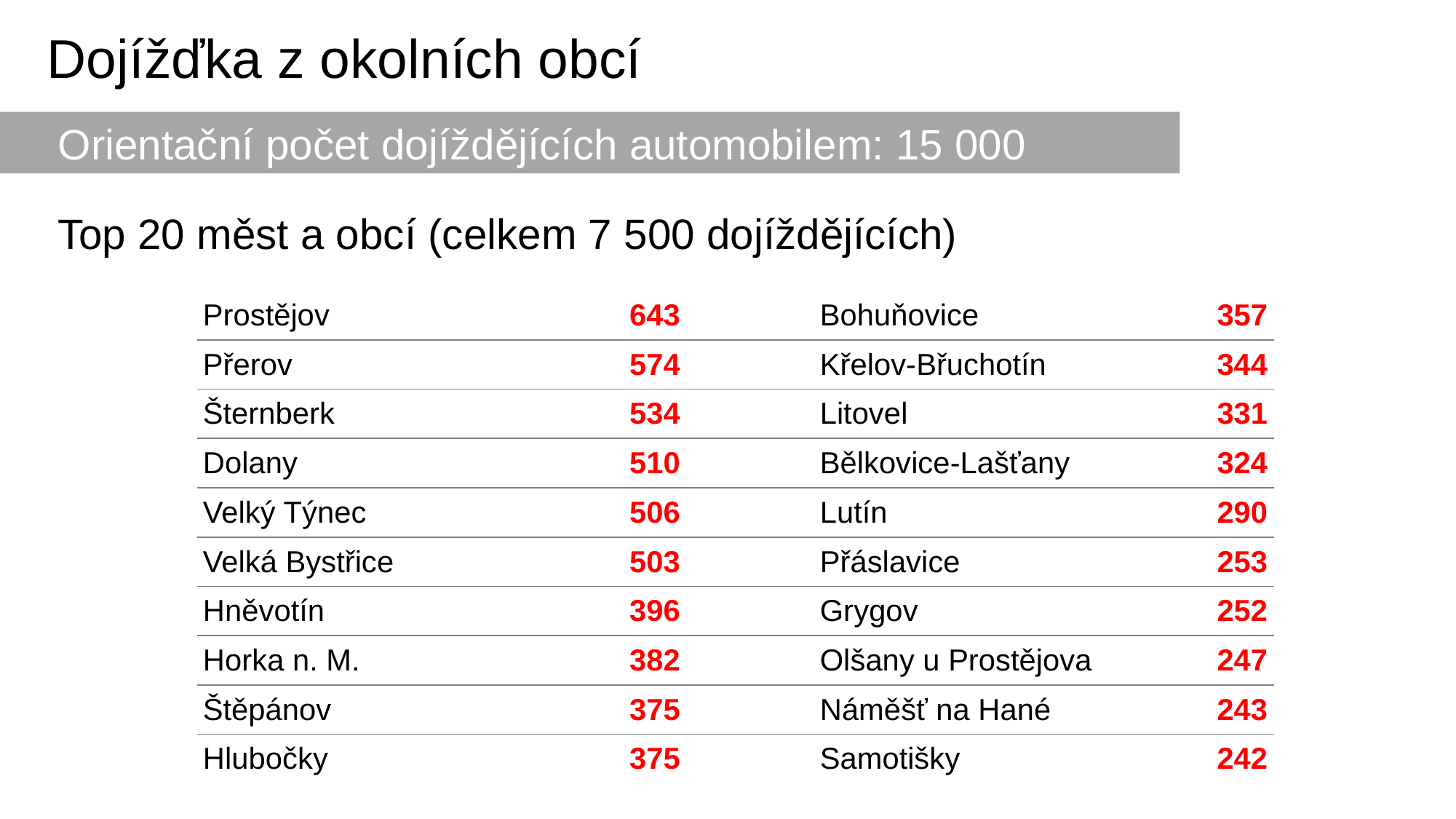

Dojížďka z okolních obcí
    Orientační počet dojíždějících automobilem: 15 000
Top 20 měst a obcí (celkem 7 500 dojíždějících)
| Prostějov | 643 |  | Bohuňovice | 357 |
| --- | --- | --- | --- | --- |
| Přerov | 574 |  | Křelov-Břuchotín | 344 |
| Šternberk | 534 |  | Litovel | 331 |
| Dolany | 510 |  | Bělkovice-Lašťany | 324 |
| Velký Týnec | 506 |  | Lutín | 290 |
| Velká Bystřice | 503 |  | Přáslavice | 253 |
| Hněvotín | 396 |  | Grygov | 252 |
| Horka n. M. | 382 |  | Olšany u Prostějova | 247 |
| Štěpánov | 375 |  | Náměšť na Hané | 243 |
| Hlubočky | 375 |  | Samotišky | 242 |